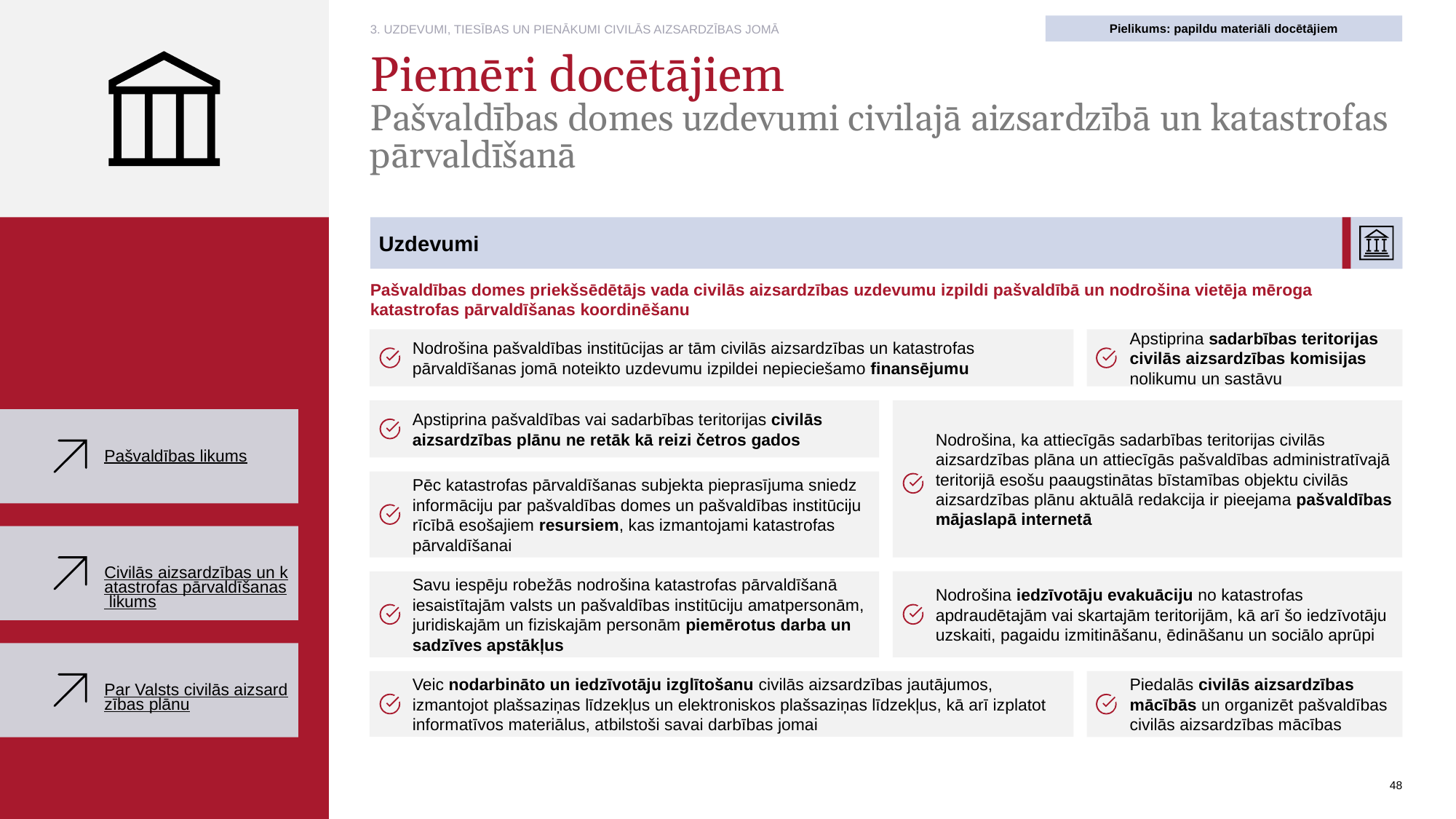

Pielikums: papildu materiāli docētājiem
3. UZDEVUMI, TIESĪBAS UN PIENĀKUMI CIVILĀS AIZSARDZĪBAS JOMĀ

# Piemēri docētājiem Pašvaldības domes uzdevumi civilajā aizsardzībā un katastrofas pārvaldīšanā

Uzdevumi

Pašvaldības domes priekšsēdētājs vada civilās aizsardzības uzdevumu izpildi pašvaldībā un nodrošina vietēja mēroga katastrofas pārvaldīšanas koordinēšanu
Nodrošina pašvaldības institūcijas ar tām civilās aizsardzības un katastrofas pārvaldīšanas jomā noteikto uzdevumu izpildei nepieciešamo finansējumu
Apstiprina sadarbības teritorijas civilās aizsardzības komisijas nolikumu un sastāvu

Apstiprina pašvaldības vai sadarbības teritorijas civilās aizsardzības plānu ne retāk kā reizi četros gados
Nodrošina, ka attiecīgās sadarbības teritorijas civilās aizsardzības plāna un attiecīgās pašvaldības administratīvajā teritorijā esošu paaugstinātas bīstamības objektu civilās aizsardzības plānu aktuālā redakcija ir pieejama pašvaldības mājaslapā internetā

Pašvaldības likums
Pēc katastrofas pārvaldīšanas subjekta pieprasījuma sniedz informāciju par pašvaldības domes un pašvaldības institūciju rīcībā esošajiem resursiem, kas izmantojami katastrofas pārvaldīšanai

Civilās aizsardzības un katastrofas pārvaldīšanas likums

Nodrošina iedzīvotāju evakuāciju no katastrofas apdraudētajām vai skartajām teritorijām, kā arī šo iedzīvotāju uzskaiti, pagaidu izmitināšanu, ēdināšanu un sociālo aprūpi
Savu iespēju robežās nodrošina katastrofas pārvaldīšanā iesaistītajām valsts un pašvaldības institūciju amatpersonām, juridiskajām un fiziskajām personām piemērotus darba un sadzīves apstākļus

Veic nodarbināto un iedzīvotāju izglītošanu civilās aizsardzības jautājumos, izmantojot plašsaziņas līdzekļus un elektroniskos plašsaziņas līdzekļus, kā arī izplatot informatīvos materiālus, atbilstoši savai darbības jomai
Piedalās civilās aizsardzības mācībās un organizēt pašvaldības civilās aizsardzības mācības
Par Valsts civilās aizsardzības plānu

48